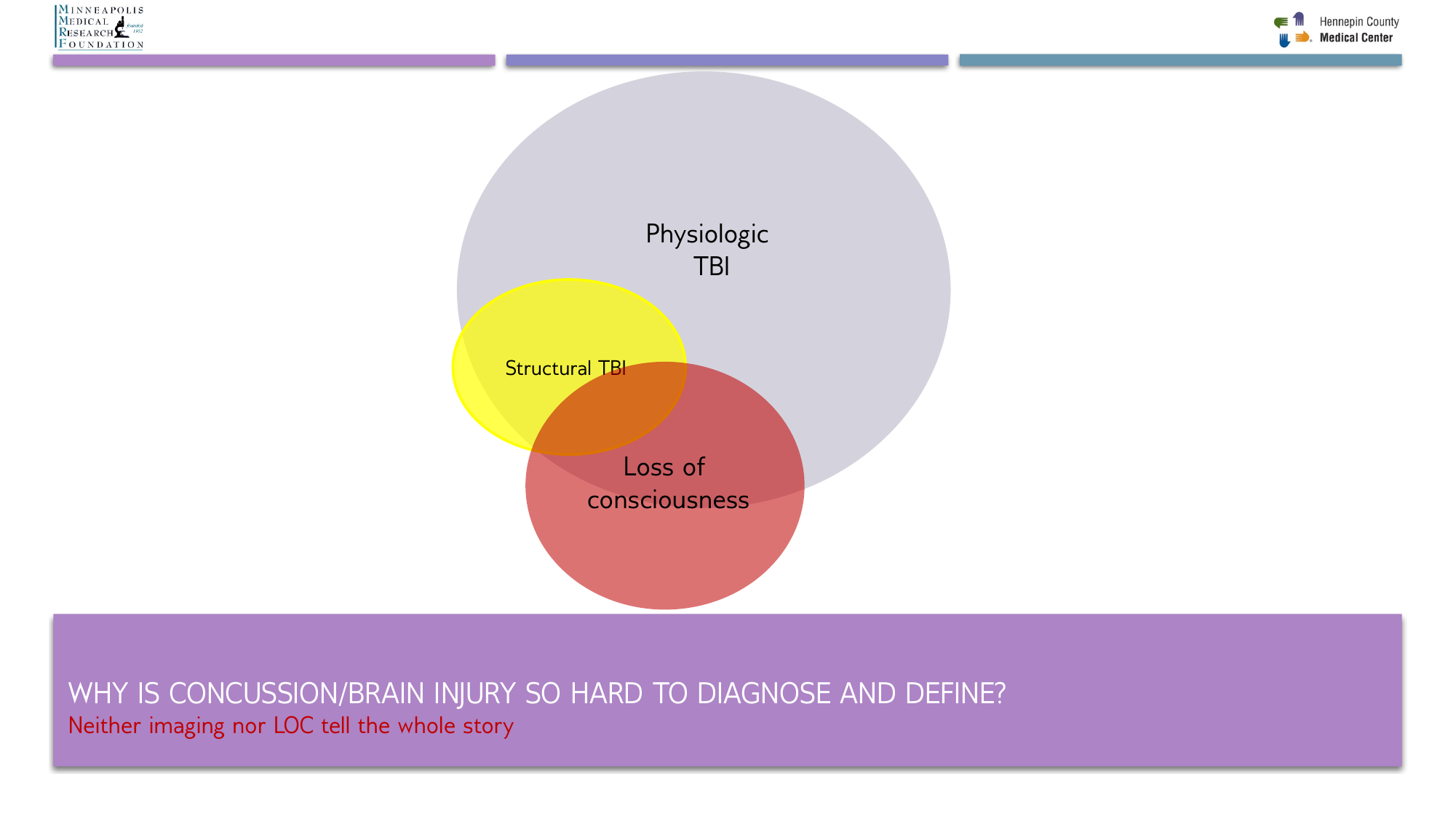

Physiologic
TBI
Structural TBI

Loss of
consciousness
# Why is concussion/brain injury so hard to diagnose and define? Neither imaging nor LOC tell the whole story